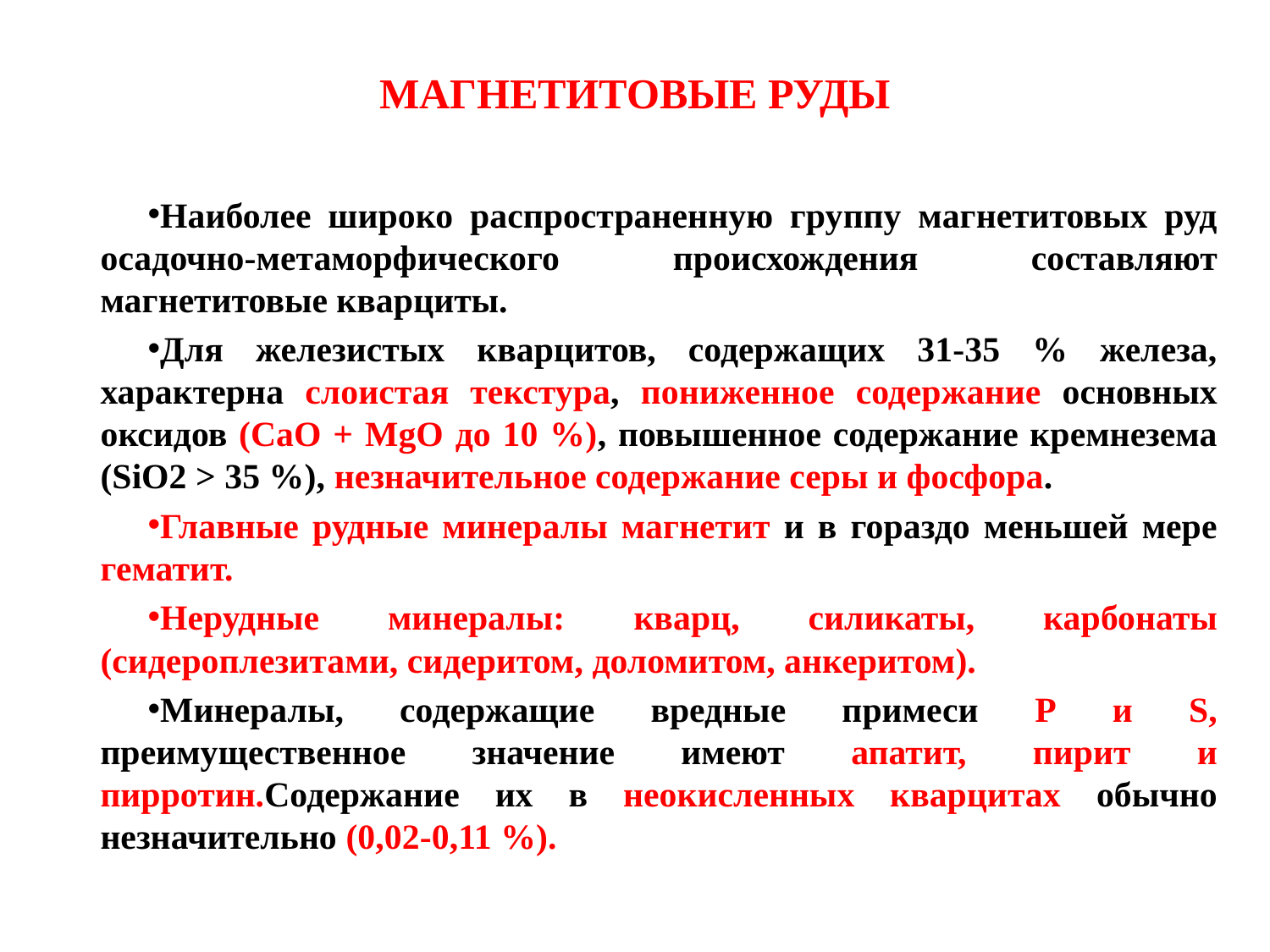

# МАГНЕТИТОВЫЕ РУДЫ
Наиболее широко распространенную группу магнетитовых руд осадочно-метаморфического происхождения составляют магнетитовые кварциты.
Для железистых кварцитов, содержащих 31-35 % железа, характерна слоистая текстура, пониженное содержание основных оксидов (CaO + MgO до 10 %), повышенное содержание кремнезема (SiO2 > 35 %), незначительное содержание серы и фосфора.
Главные рудные минералы магнетит и в гораздо меньшей мере гематит.
Нерудные минералы: кварц, силикаты, карбонаты (сидероплезитами, сидеритом, доломитом, анкеритом).
Минералы, содержащие вредные примеси Р и S, преимущественное значение имеют апатит, пирит и пирротин.Содержание их в неокисленных кварцитах обычно незначительно (0,02-0,11 %).